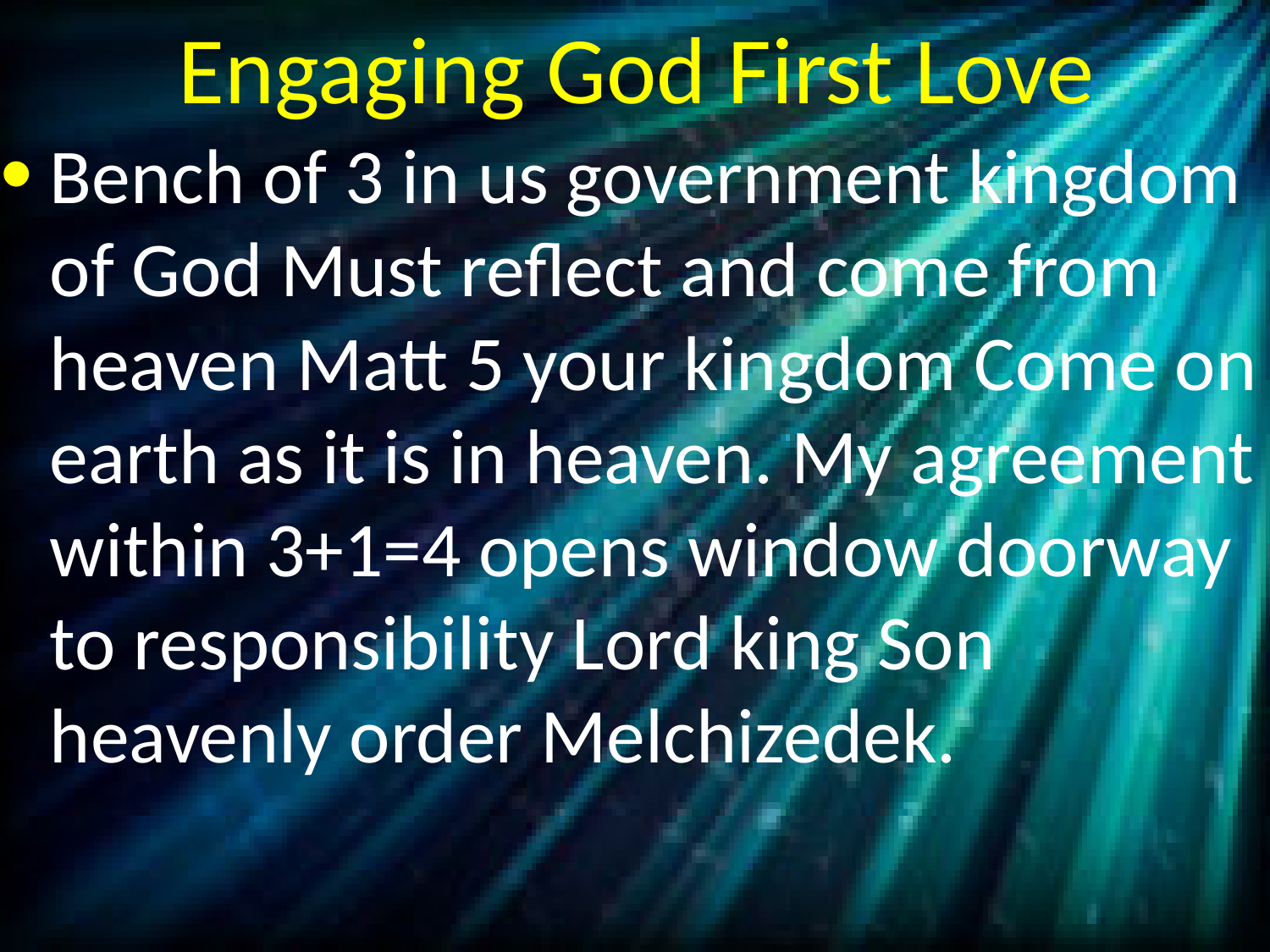

# Engaging God First Love
Bench of 3 in us government kingdom of God Must reflect and come from heaven Matt 5 your kingdom Come on earth as it is in heaven. My agreement within 3+1=4 opens window doorway to responsibility Lord king Son heavenly order Melchizedek.